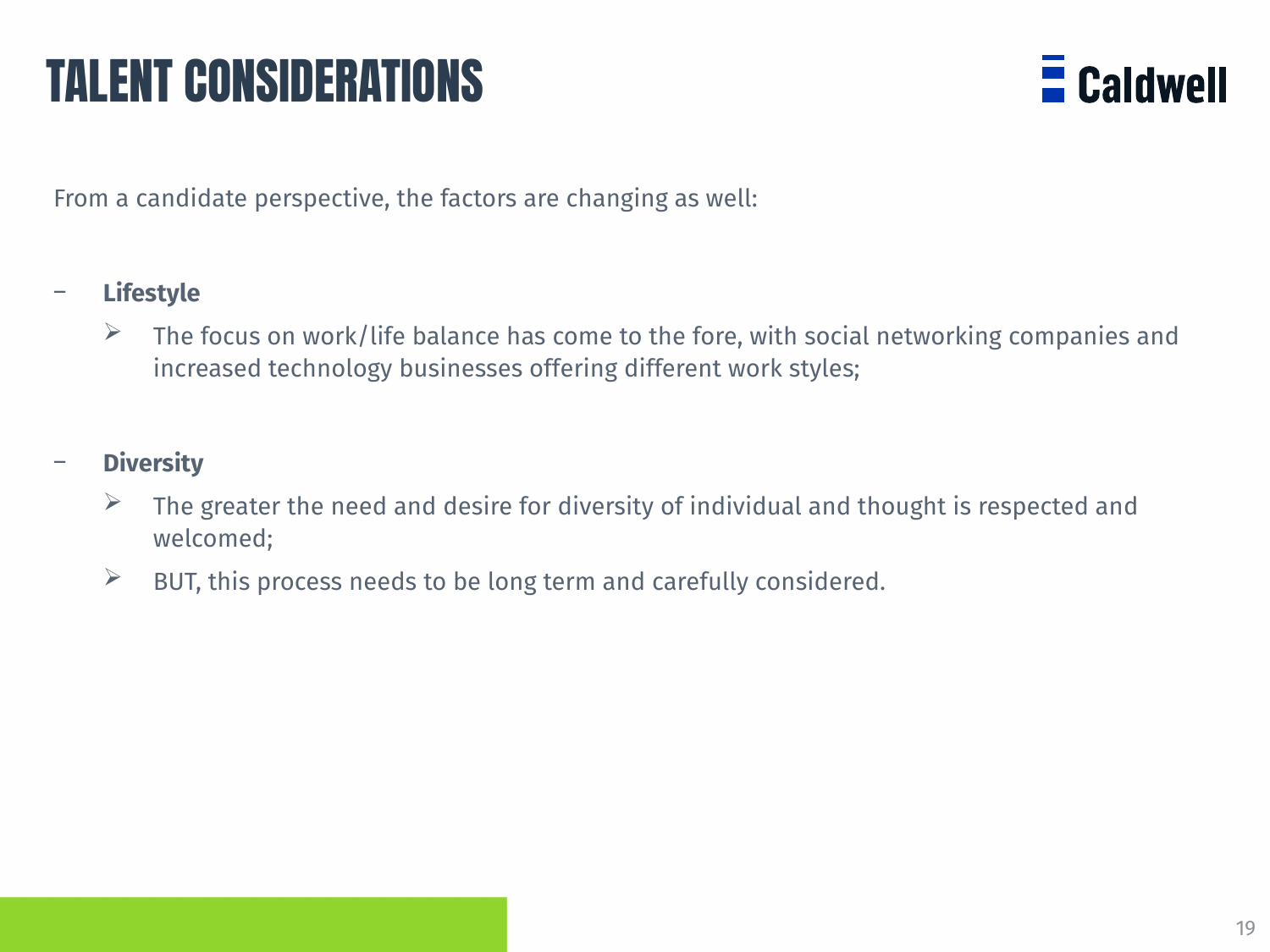

# Talent Considerations

From a candidate perspective, the factors are changing as well:

Lifestyle
The focus on work/life balance has come to the fore, with social networking companies and increased technology businesses offering different work styles;

Diversity
The greater the need and desire for diversity of individual and thought is respected and welcomed;
BUT, this process needs to be long term and carefully considered.